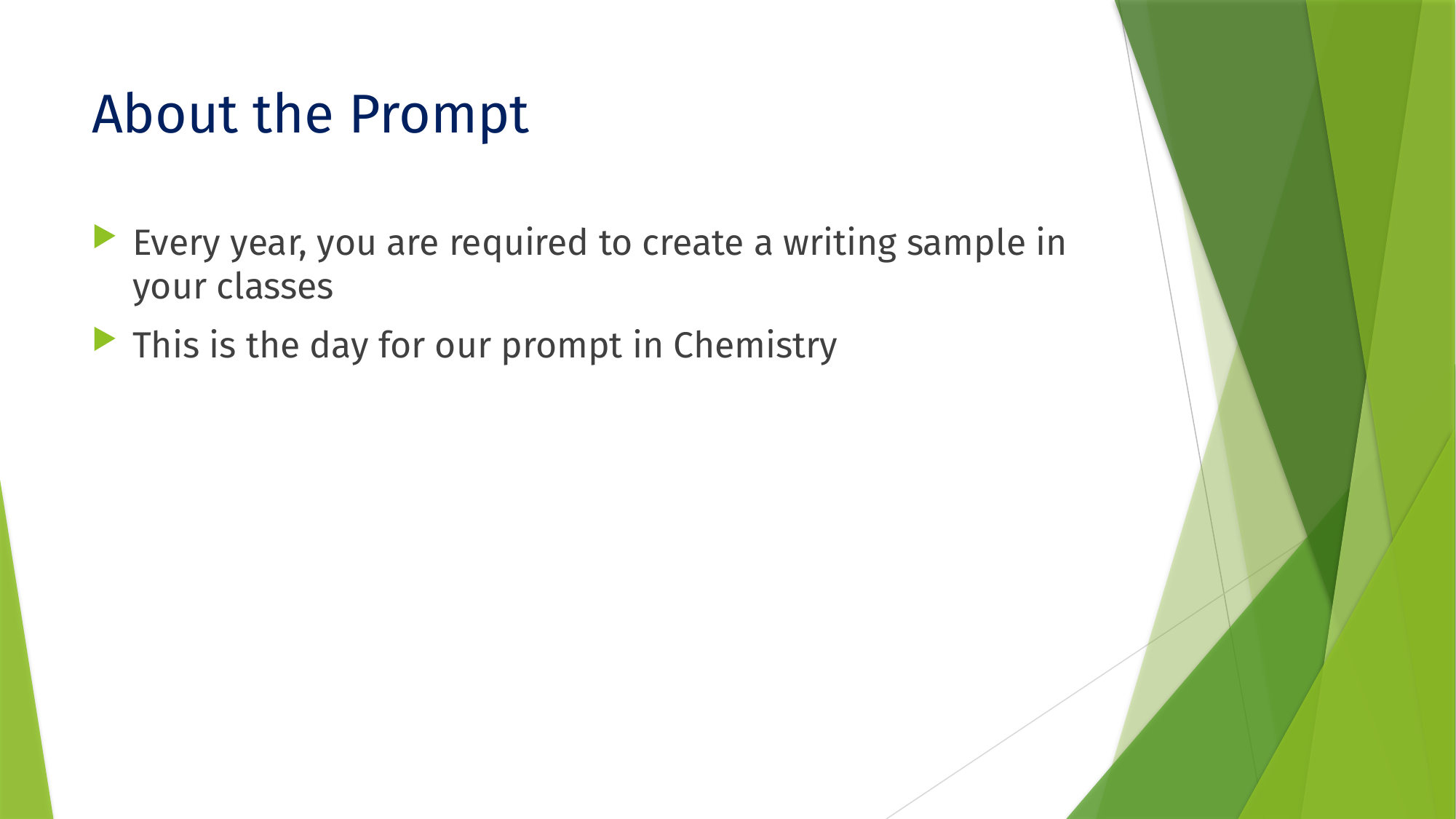

# About the Prompt
Every year, you are required to create a writing sample in your classes
This is the day for our prompt in Chemistry